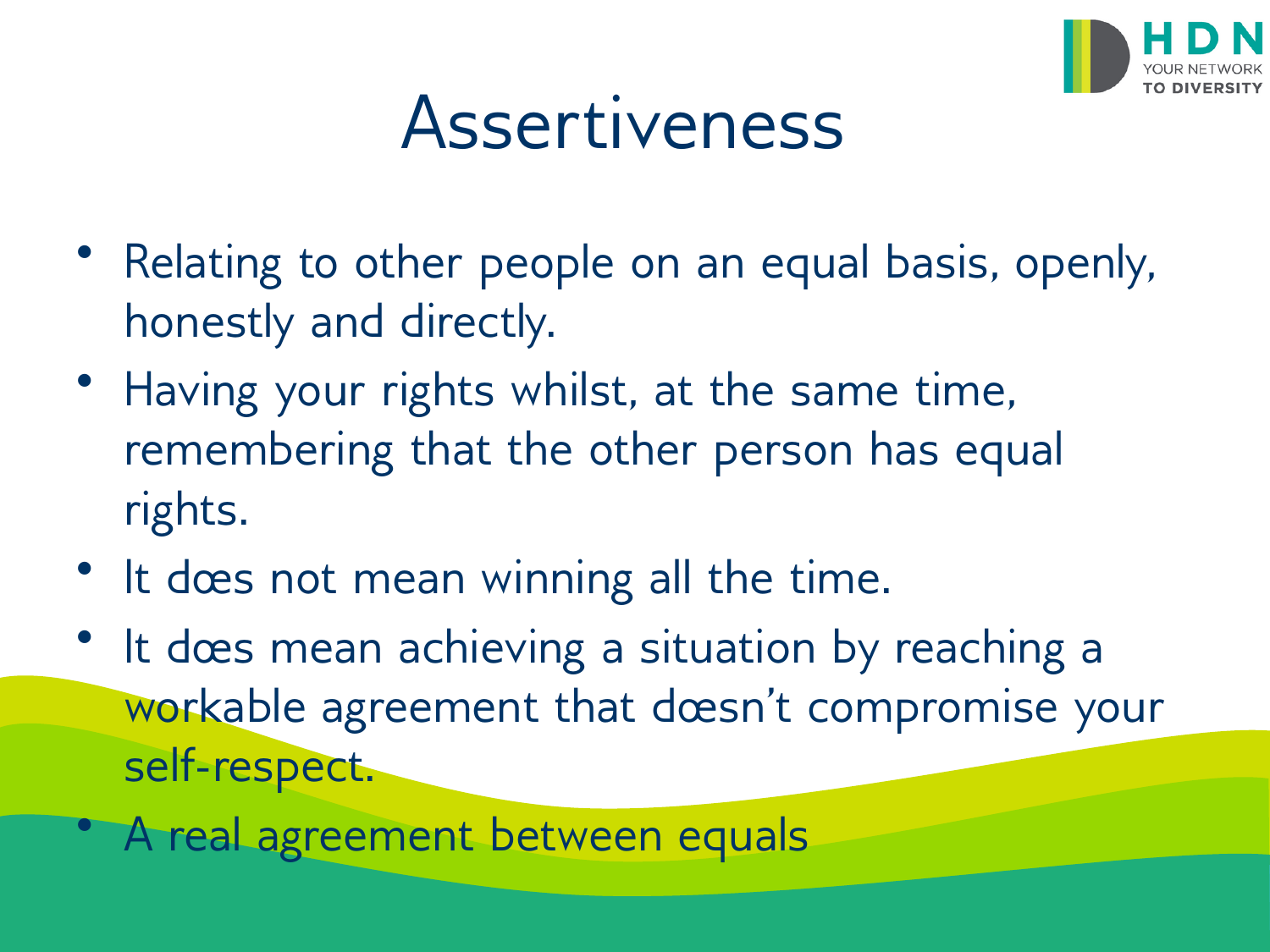

# Assertiveness
Relating to other people on an equal basis, openly, honestly and directly.
Having your rights whilst, at the same time, remembering that the other person has equal rights.
It does not mean winning all the time.
It does mean achieving a situation by reaching a workable agreement that doesn’t compromise your self-respect.
A real agreement between equals